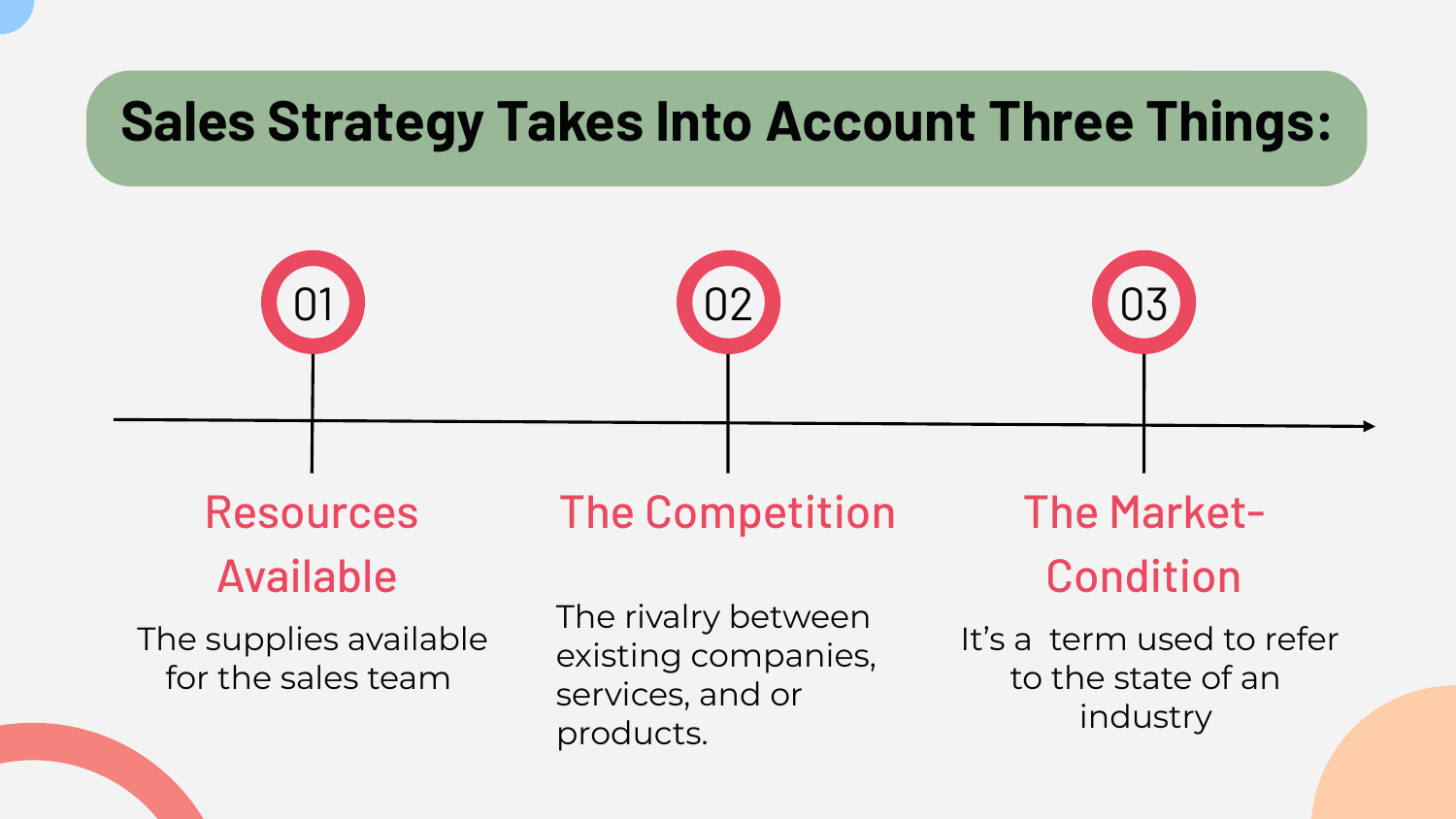

# Sales Strategy Takes Into Account Three Things:

01
02
03
The Market-Condition
Resources Available
The Competition
The rivalry between existing companies, services, and or products.
The supplies available for the sales team
 It’s a  term used to refer to the state of an industry